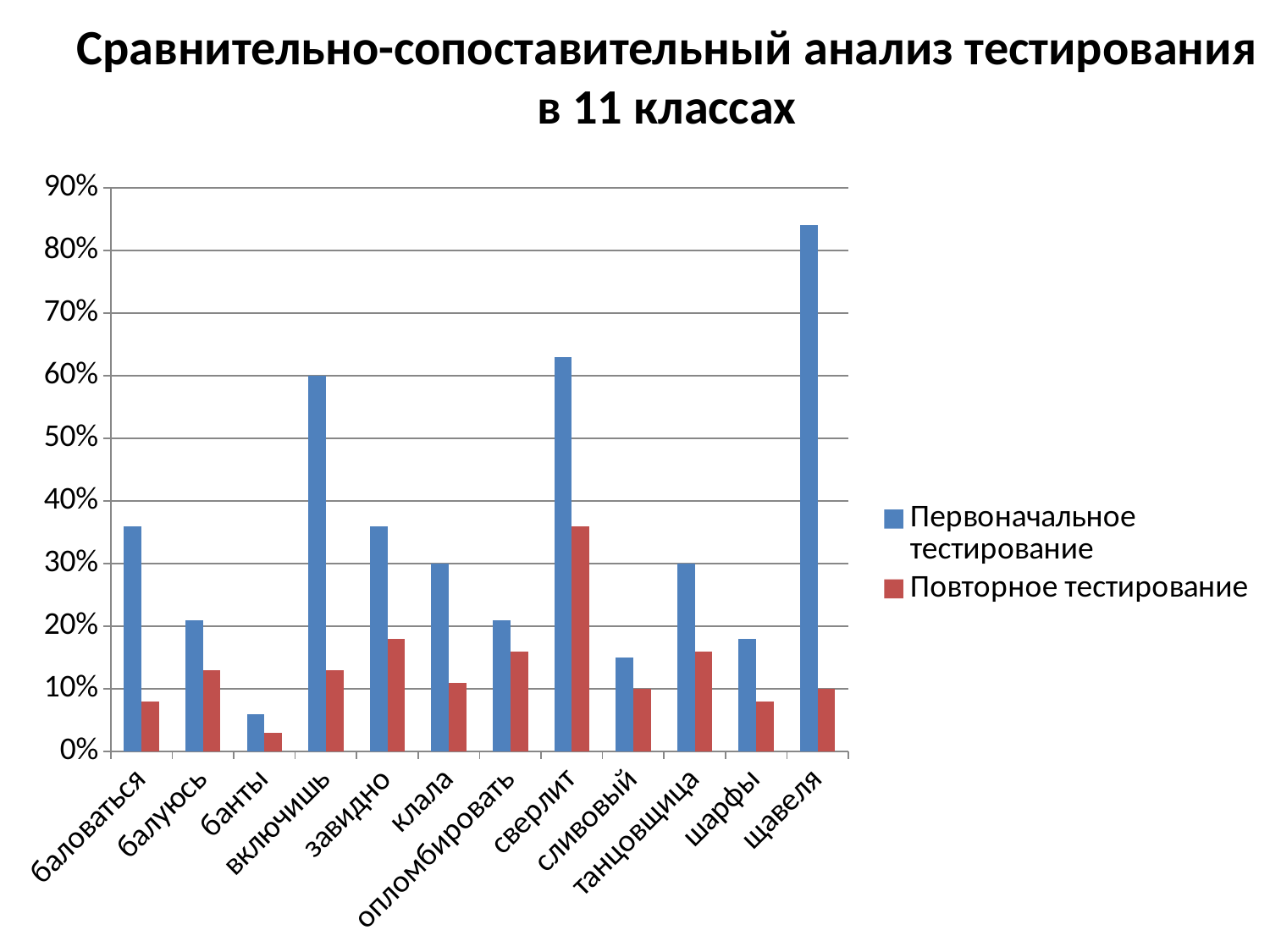

# Сравнительно-сопоставительный анализ тестирования в 11 классах

### Chart

| Category | Первоначальное тестирование | Повторное тестирование |
|---|---|---|
| баловаться | 0.36 | 0.08 |
| балуюсь | 0.21 | 0.13 |
| банты | 0.06 | 0.03 |
| включишь | 0.600000000000001 | 0.13 |
| завидно | 0.36 | 0.18 |
| клала | 0.3 | 0.11 |
| опломбировать | 0.21 | 0.16 |
| сверлит | 0.630000000000002 | 0.36 |
| сливовый | 0.15 | 0.1 |
| танцовщица | 0.3 | 0.16 |
| шарфы | 0.18 | 0.08 |
| щавеля | 0.840000000000001 | 0.1 |